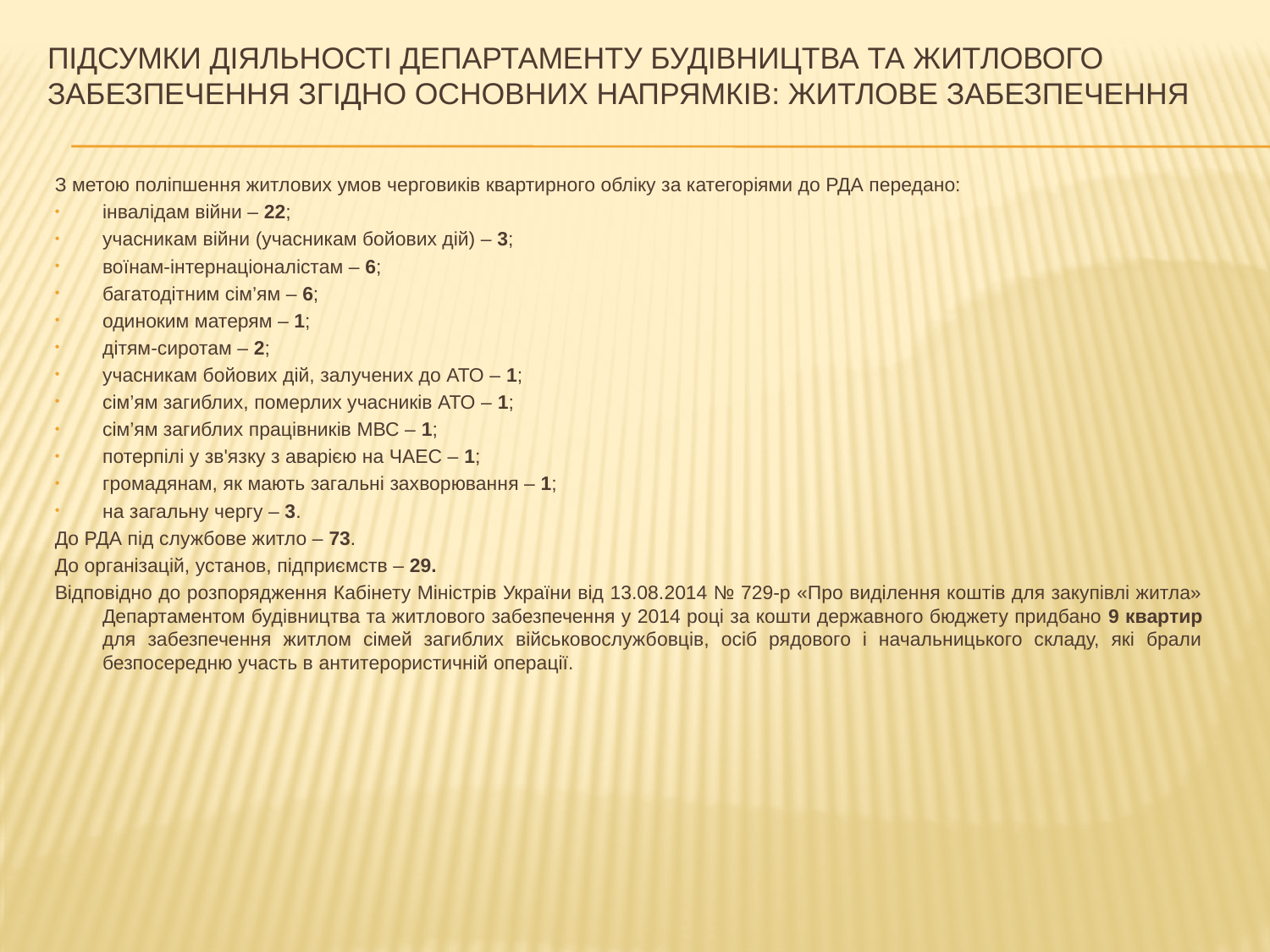

# Підсумки діяльності департаменту будівництва та житлового забезпечення згідно основних напрямків: Житлове забезпечення
З метою поліпшення житлових умов черговиків квартирного обліку за категоріями до РДА передано:
інвалідам війни – 22;
учасникам війни (учасникам бойових дій) – 3;
воїнам-інтернаціоналістам – 6;
багатодітним сім’ям – 6;
одиноким матерям – 1;
дітям-сиротам – 2;
учасникам бойових дій, залучених до АТО – 1;
сім’ям загиблих, померлих учасників АТО – 1;
сім’ям загиблих працівників МВС – 1;
потерпілі у зв'язку з аварією на ЧАЕС – 1;
громадянам, як мають загальні захворювання – 1;
на загальну чергу – 3.
До РДА під службове житло – 73.
До організацій, установ, підприємств – 29.
Відповідно до розпорядження Кабінету Міністрів України від 13.08.2014 № 729-р «Про виділення коштів для закупівлі житла» Департаментом будівництва та житлового забезпечення у 2014 році за кошти державного бюджету придбано 9 квартир для забезпечення житлом сімей загиблих військовослужбовців, осіб рядового і начальницького складу, які брали безпосередню участь в антитерористичній операції.